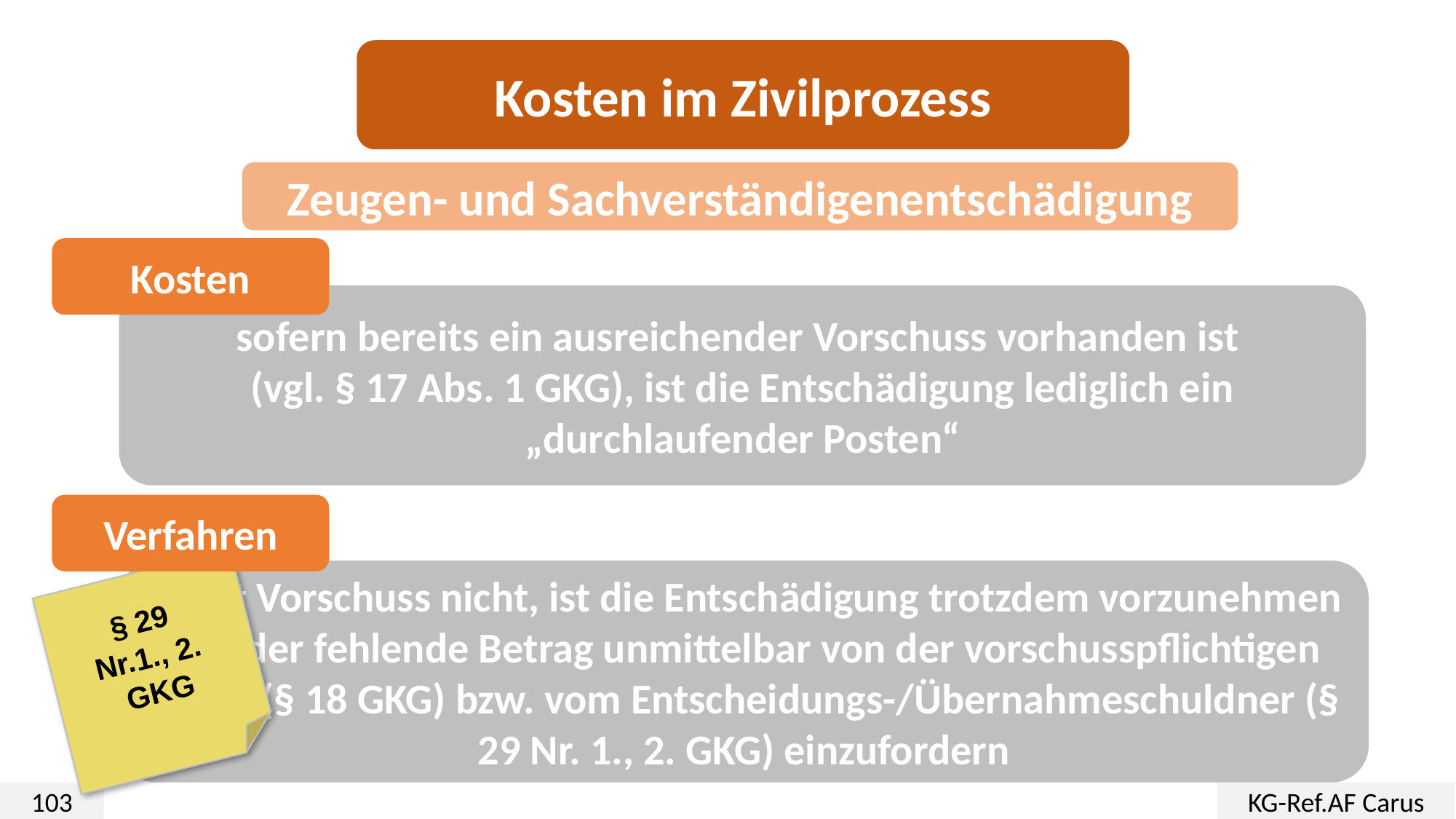

Kosten im Zivilprozess
Zeugen- und Sachverständigenentschädigung
Kosten
sofern bereits ein ausreichender Vorschuss vorhanden ist
(vgl. § 17 Abs. 1 GKG), ist die Entschädigung lediglich ein „durchlaufender Posten“
Verfahren
reicht Vorschuss nicht, ist die Entschädigung trotzdem vorzunehmen und der fehlende Betrag unmittelbar von der vorschusspflichtigen Partei (§ 18 GKG) bzw. vom Entscheidungs-/Übernahmeschuldner (§ 29 Nr. 1., 2. GKG) einzufordern
§ 29
Nr.1., 2.
GKG
103
KG-Ref.AF Carus